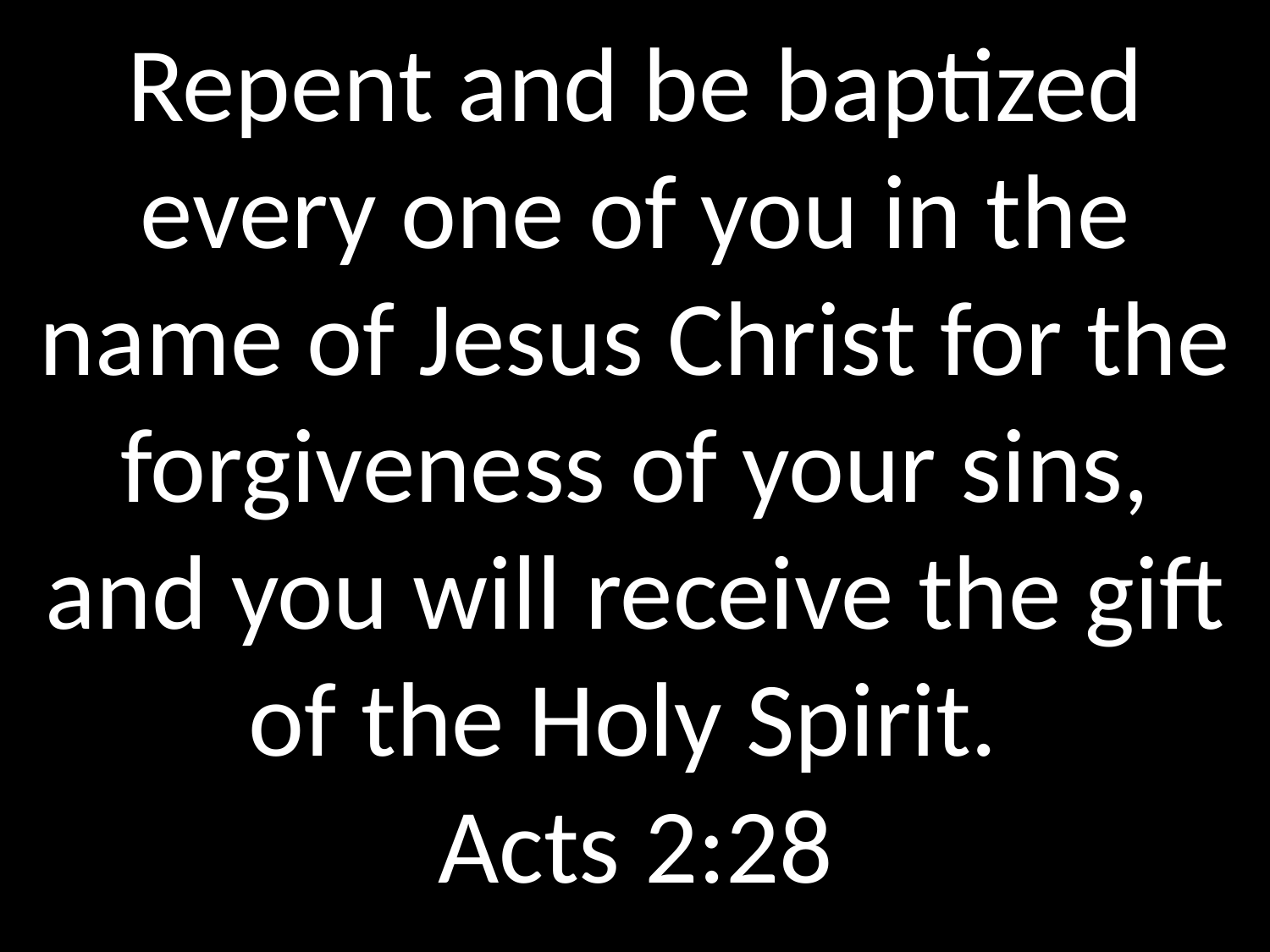

# Repent and be baptized every one of you in the name of Jesus Christ for the forgiveness of your sins, and you will receive the gift of the Holy Spirit. Acts 2:28
GOD
GOD